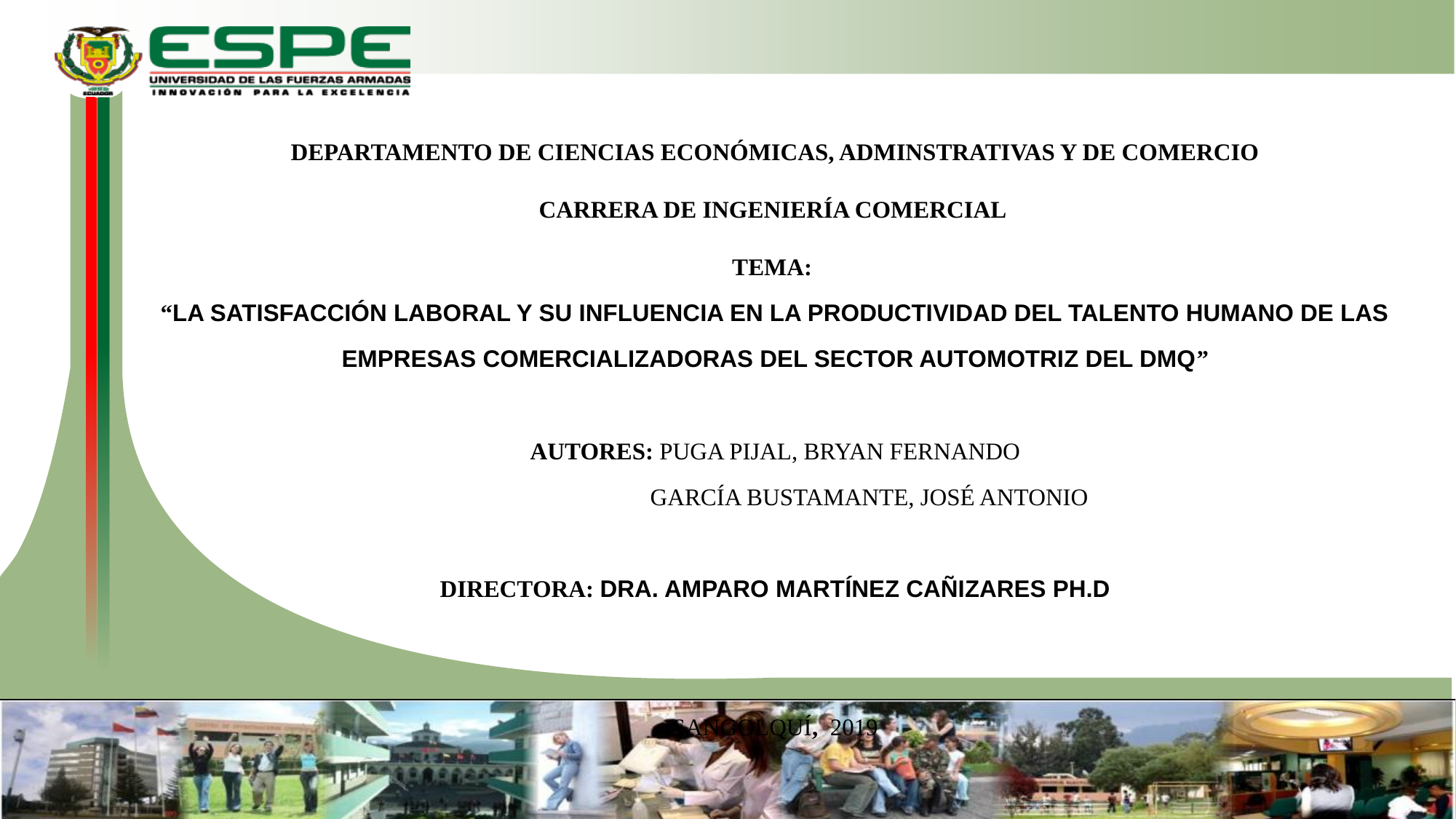

DEPARTAMENTO DE CIENCIAS ECONÓMICAS, ADMINSTRATIVAS Y DE COMERCIO
CARRERA DE INGENIERÍA COMERCIAL
TEMA:
“LA SATISFACCIÓN LABORAL Y SU INFLUENCIA EN LA PRODUCTIVIDAD DEL TALENTO HUMANO DE LAS EMPRESAS COMERCIALIZADORAS DEL SECTOR AUTOMOTRIZ DEL DMQ”
AUTORES: PUGA PIJAL, BRYAN FERNANDO
 	                 GARCÍA BUSTAMANTE, JOSÉ ANTONIO
DIRECTORA: DRA. AMPARO MARTÍNEZ CAÑIZARES PH.D
SANGOLQUÍ,  2019